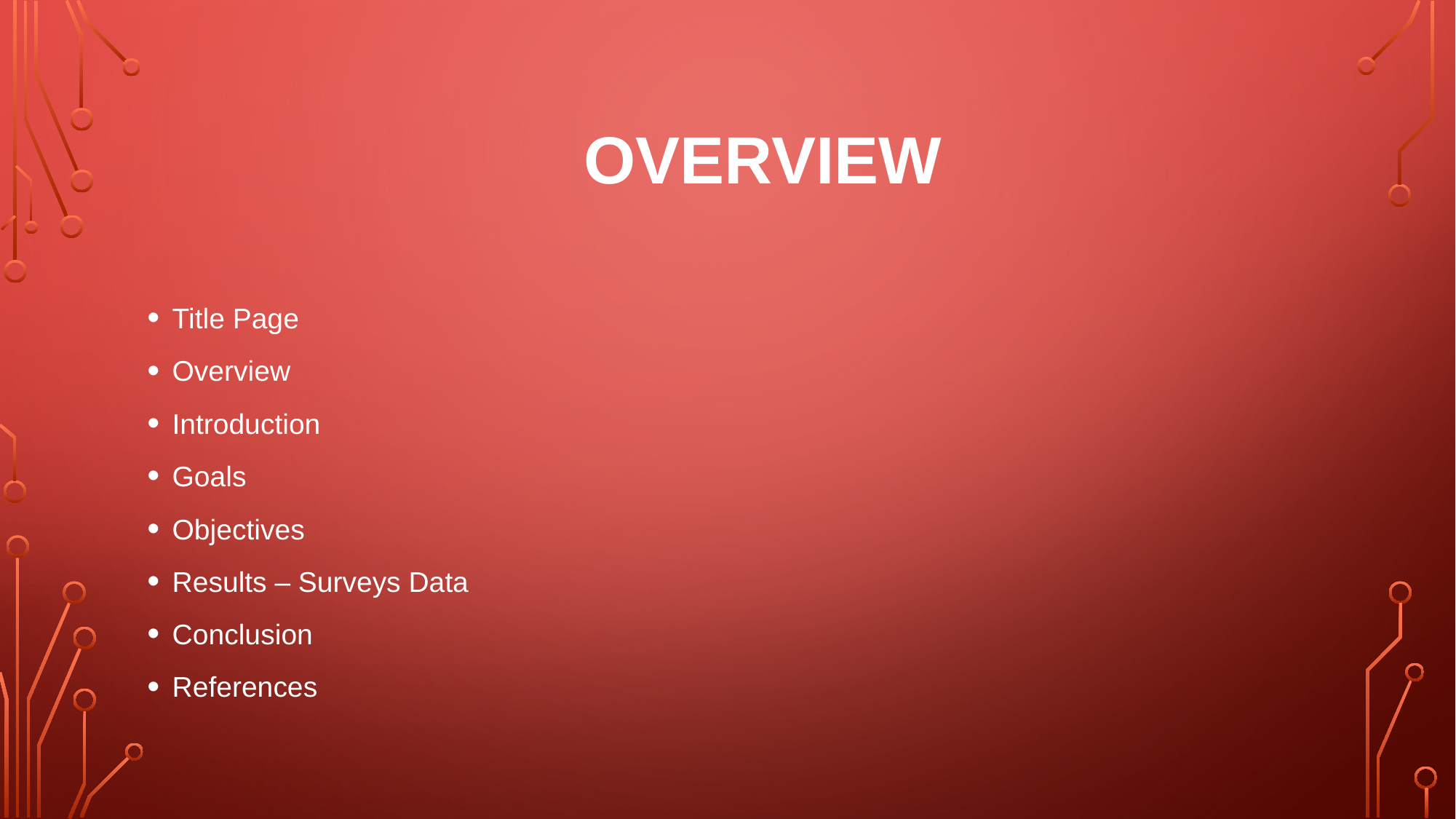

# overview
Title Page
Overview
Introduction
Goals
Objectives
Results – Surveys Data
Conclusion
References